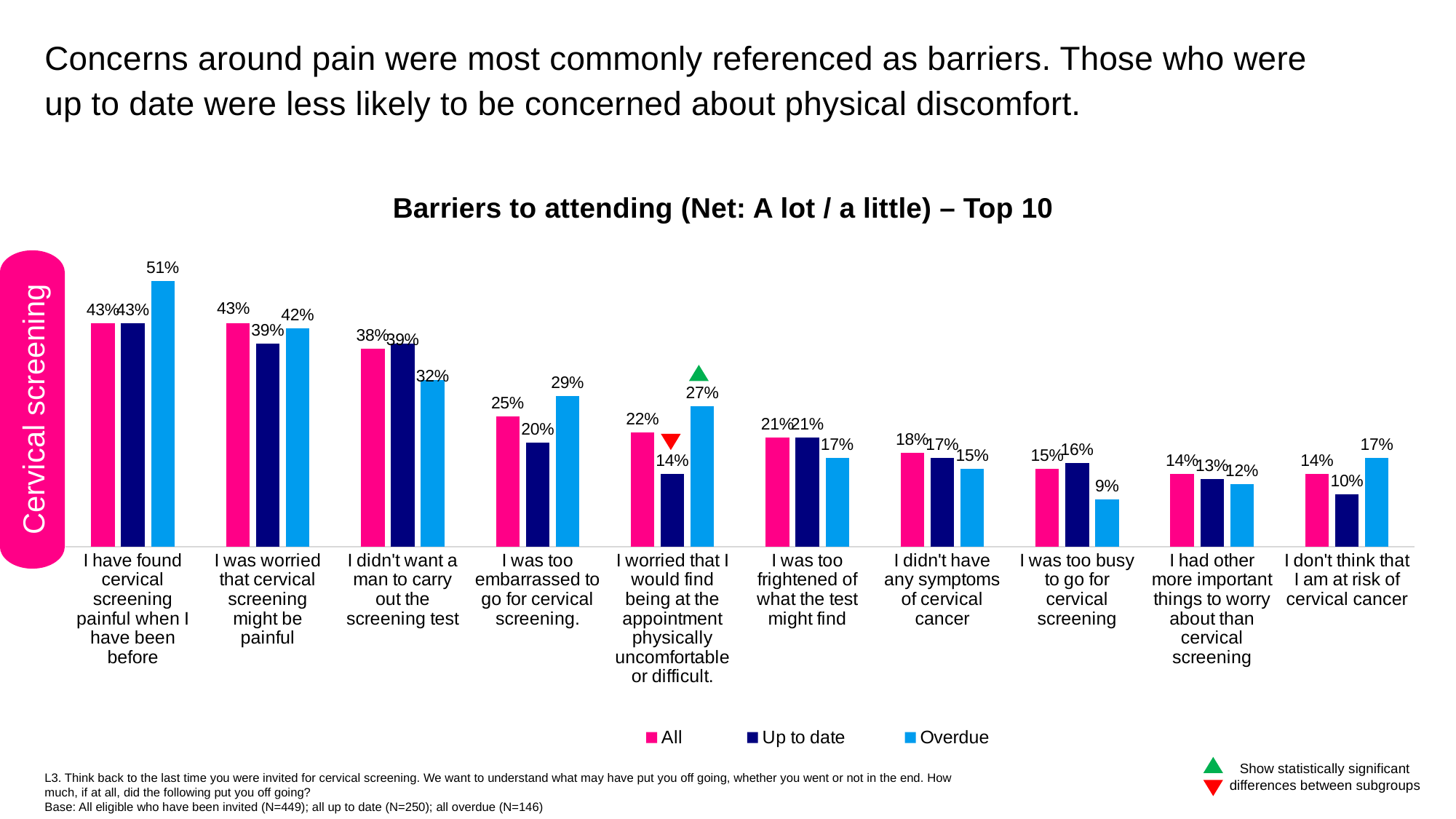

Concerns around pain were most commonly referenced as barriers. Those who were up to date were less likely to be concerned about physical discomfort.
Barriers to attending (Net: A lot / a little) – Top 10

### Chart

| Category | All  | Up to date | Overdue |
|---|---|---|---|
| I have found cervical screening painful when I have been before | 0.43 | 0.43 | 0.51 |
| I was worried that cervical screening might be painful | 0.43 | 0.39 | 0.42 |
| I didn't want a man to carry out the screening test | 0.38 | 0.39 | 0.32 |
| I was too embarrassed to go for cervical screening. | 0.25 | 0.2 | 0.29 |
| I worried that I would find being at the appointment physically uncomfortable or difficult. | 0.22 | 0.14 | 0.27 |
| I was too frightened of what the test might find | 0.21 | 0.21 | 0.17 |
| I didn't have any symptoms of cervical cancer | 0.18 | 0.17 | 0.15 |
| I was too busy to go for cervical screening | 0.15 | 0.16 | 0.09 |
| I had other more important things to worry about than cervical screening | 0.14 | 0.13 | 0.12 |
| I don't think that I am at risk of cervical cancer | 0.14 | 0.1 | 0.17 |
Cervical screening

Show statistically significant differences between subgroups

L3. Think back to the last time you were invited for cervical screening. We want to understand what may have put you off going, whether you went or not in the end. How much, if at all, did the following put you off going?
Base: All eligible who have been invited (N=449); all up to date (N=250); all overdue (N=146)